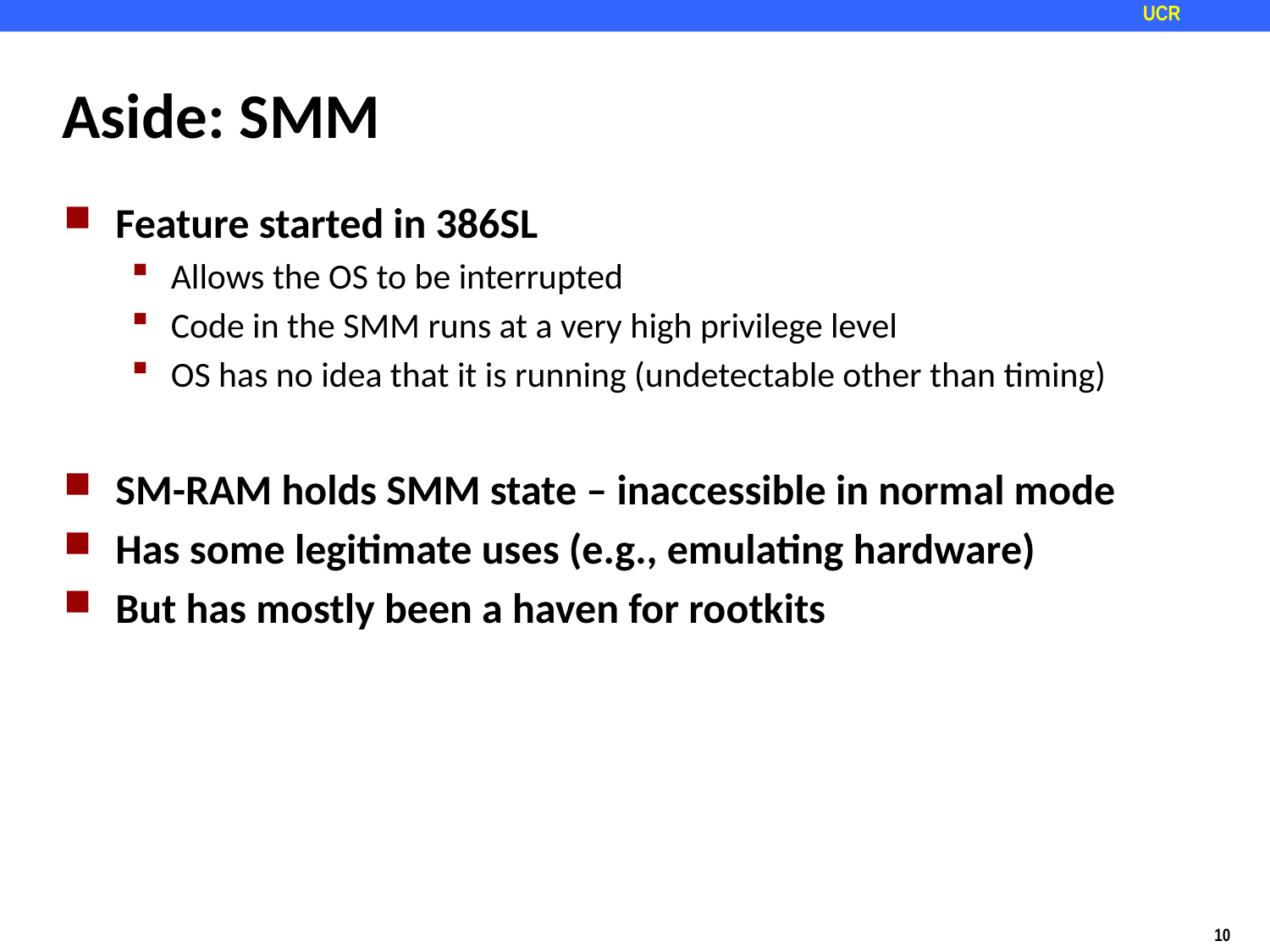

# Aside: SMM
Feature started in 386SL
Allows the OS to be interrupted
Code in the SMM runs at a very high privilege level
OS has no idea that it is running (undetectable other than timing)

SM-RAM holds SMM state – inaccessible in normal mode
Has some legitimate uses (e.g., emulating hardware)
But has mostly been a haven for rootkits